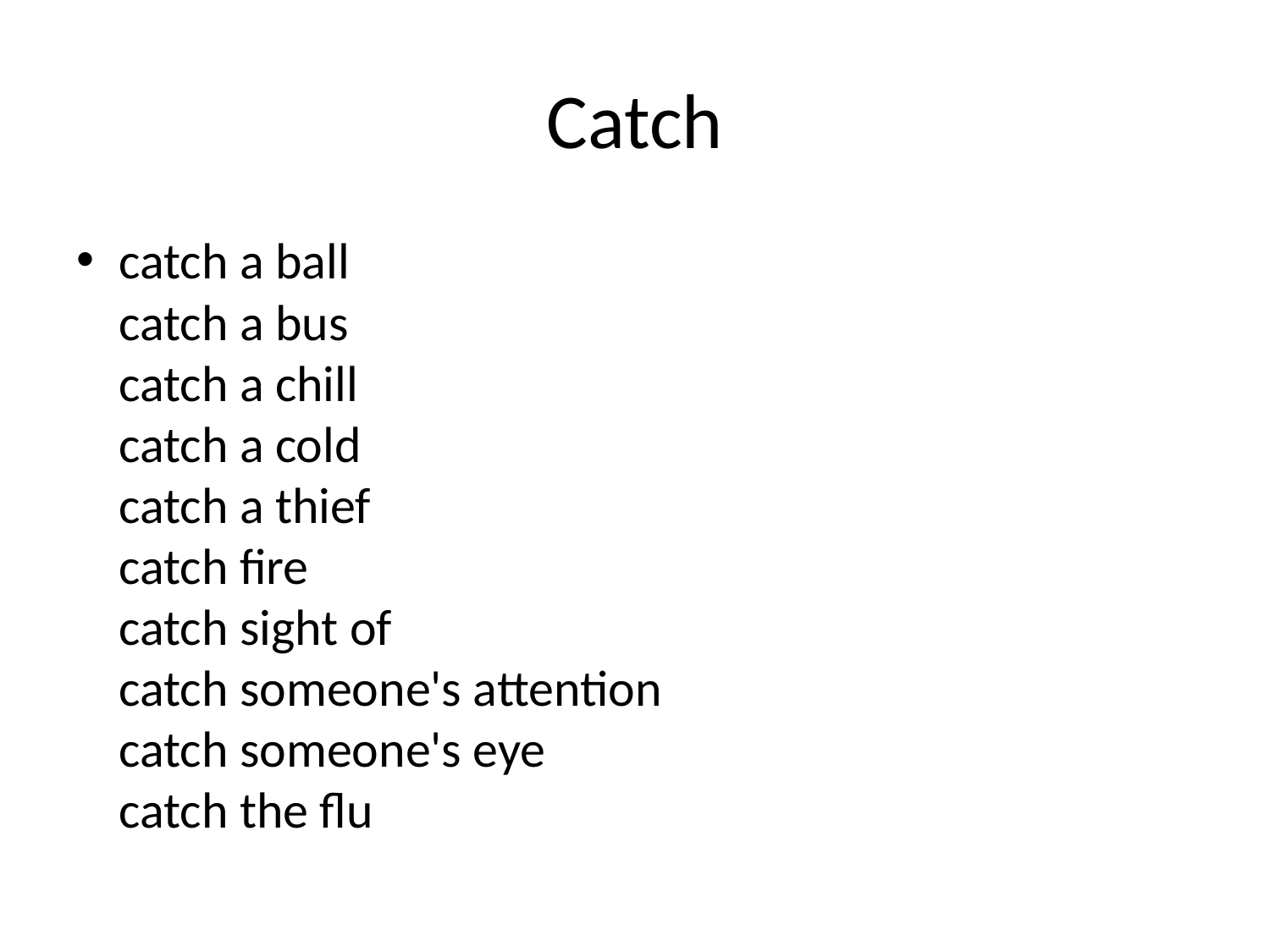

# Catch
catch a ball
catch a bus
catch a chill
catch a cold
catch a thief
catch fire
catch sight of
catch someone's attention
catch someone's eye
catch the flu